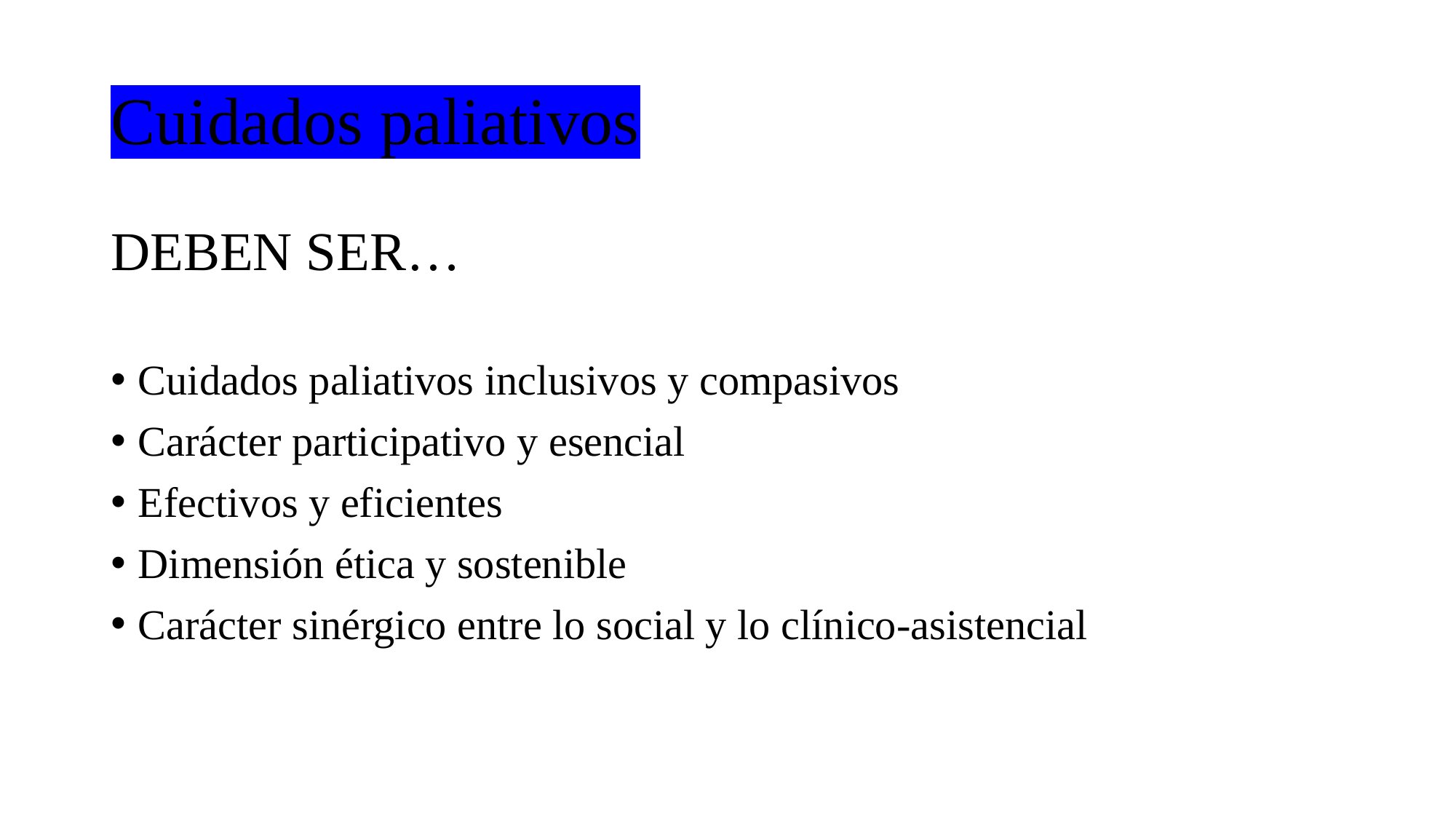

# Cuidados paliativos
DEBEN SER…

Cuidados paliativos inclusivos y compasivos
Carácter participativo y esencial
Efectivos y eficientes
Dimensión ética y sostenible
Carácter sinérgico entre lo social y lo clínico-asistencial